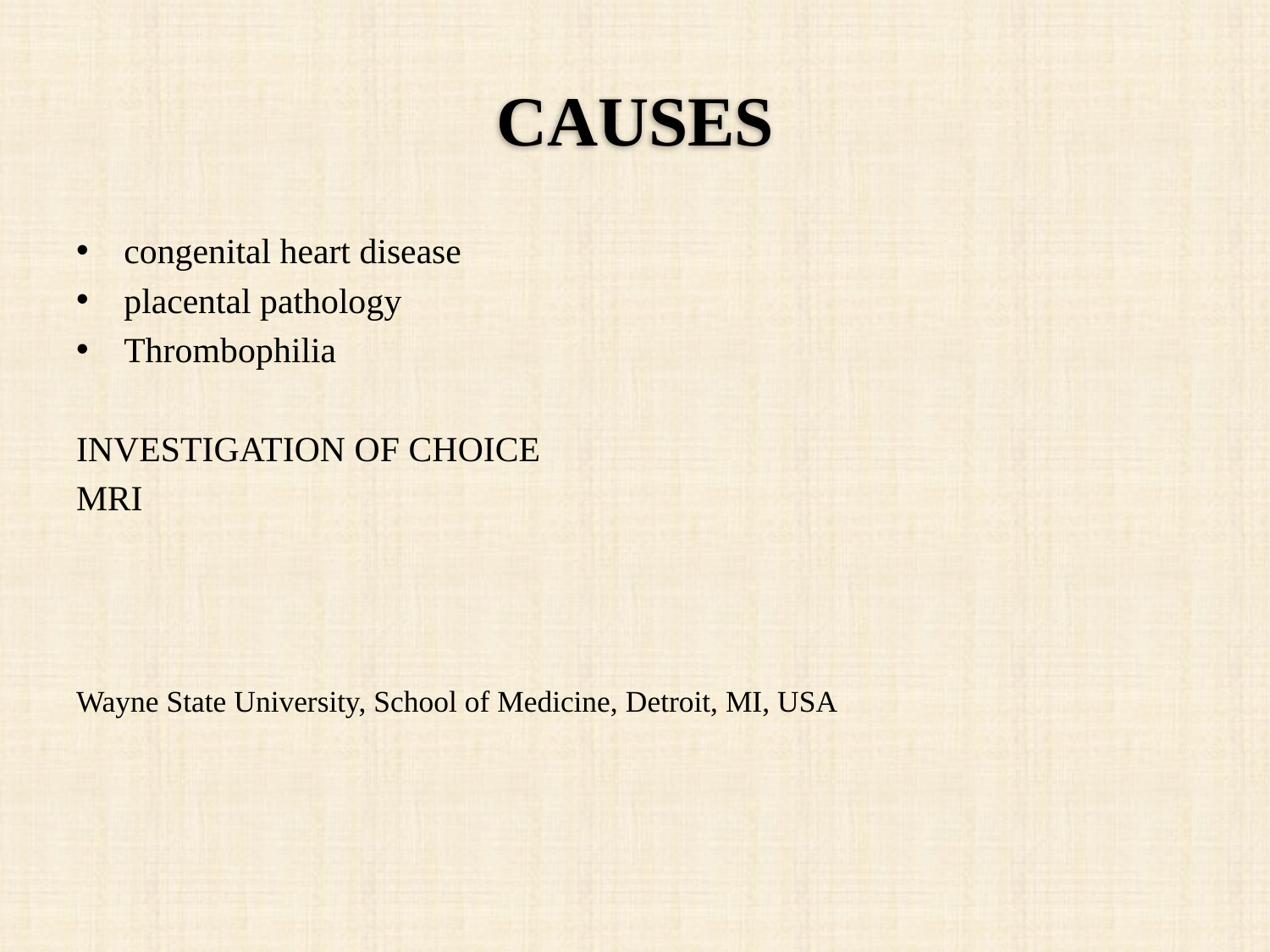

# CAUSES
congenital heart disease
placental pathology
Thrombophilia

INVESTIGATION OF CHOICE
MRI

Wayne State University, School of Medicine, Detroit, MI, USA